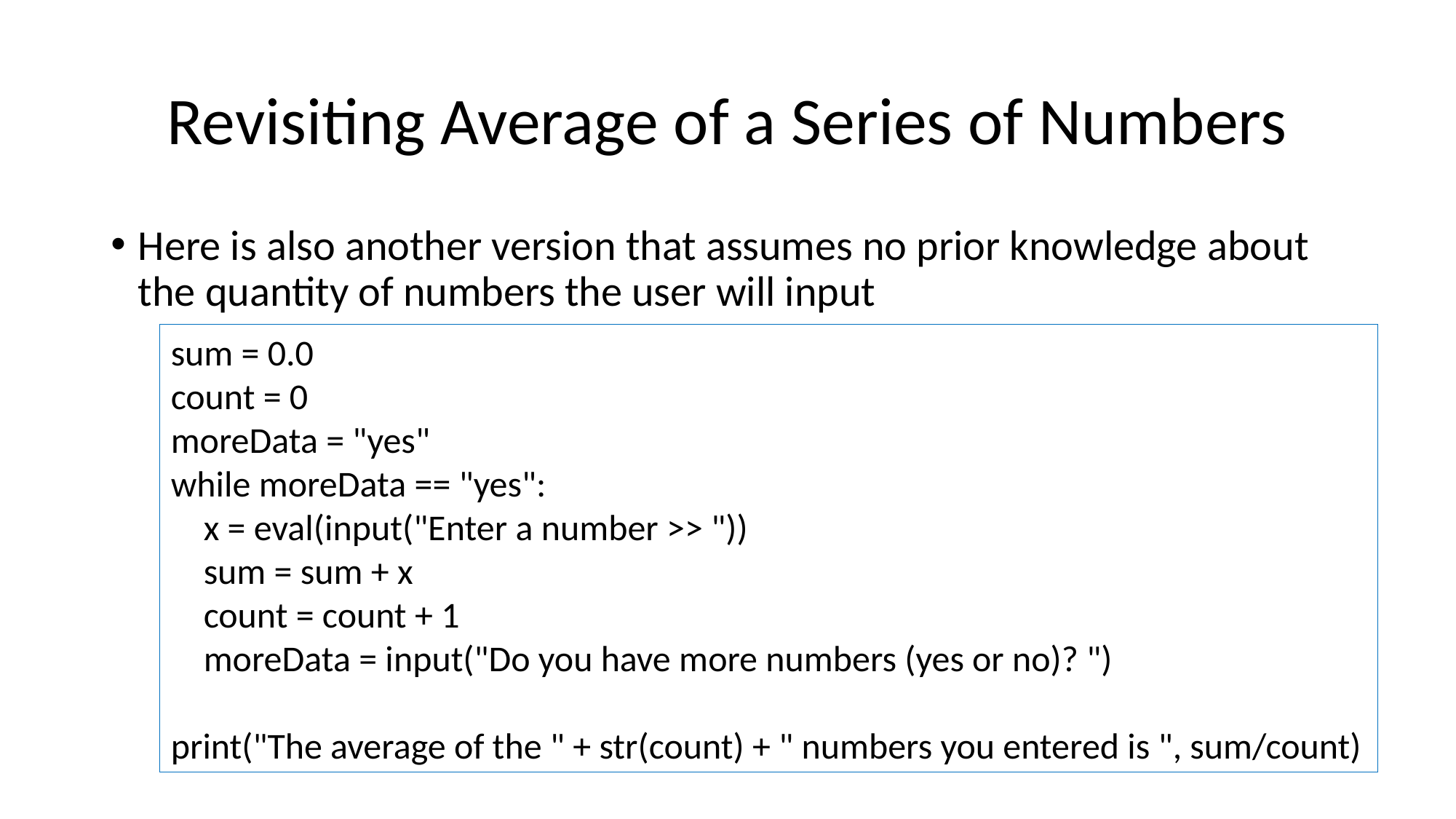

# Revisiting Average of a Series of Numbers
Here is also another version that assumes no prior knowledge about the quantity of numbers the user will input

sum = 0.0
count = 0
moreData = "yes"
while moreData == "yes":
    x = eval(input("Enter a number >> "))
    sum = sum + x
    count = count + 1
    moreData = input("Do you have more numbers (yes or no)? ")

print("The average of the " + str(count) + " numbers you entered is ", sum/count)